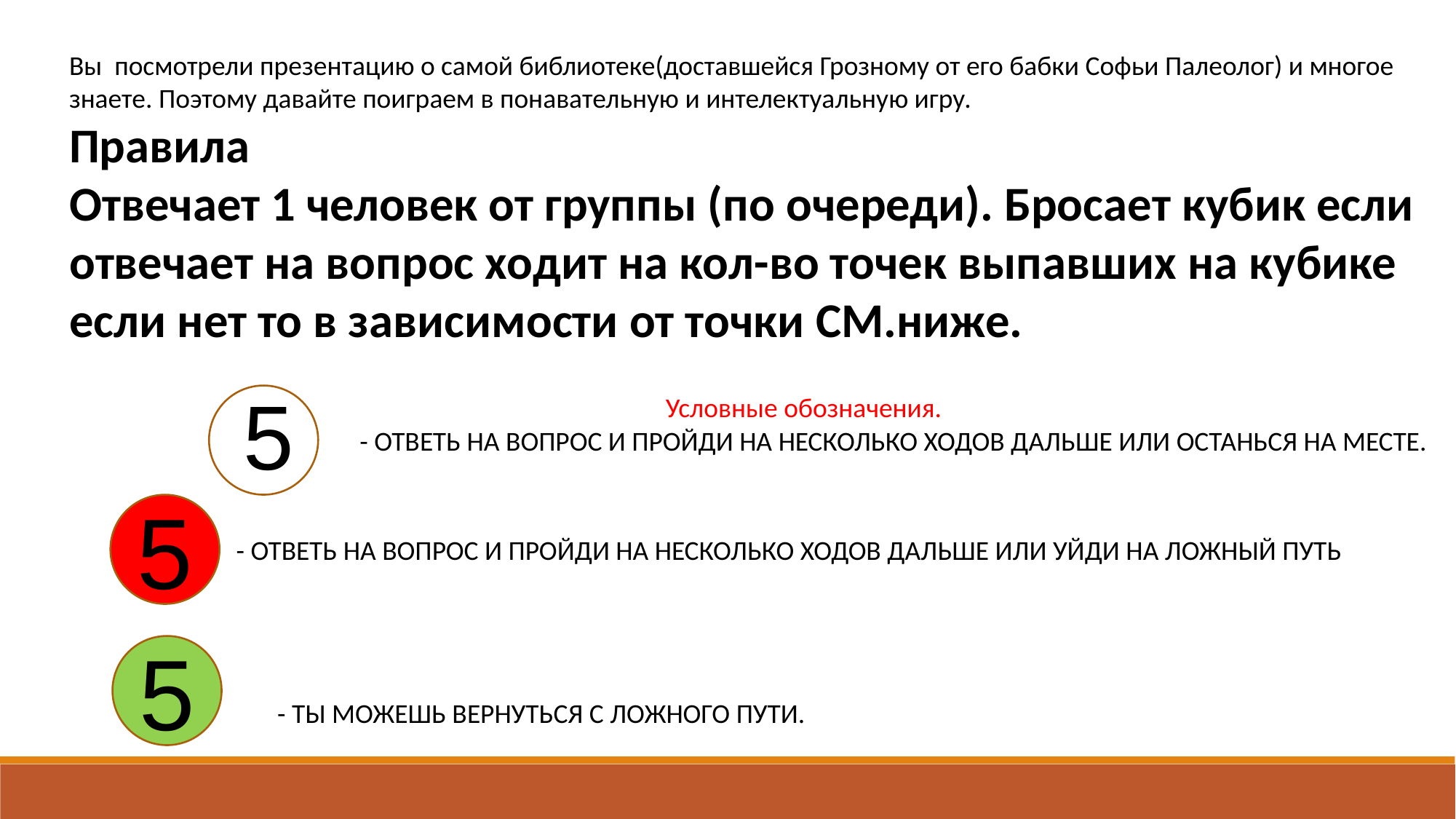

Вы  посмотрели презентацию о самой библиотеке(доставшейся Грозному от его бабки Софьи Палеолог) и многое знаете. Поэтому давайте поиграем в понавательную и интелектуальную игру.
Правила
Отвечает 1 человек от группы (по очереди). Бросает кубик если отвечает на вопрос ходит на кол-во точек выпавших на кубике если нет то в зависимости от точки СМ.ниже.
5
Условные обозначения.

- ОТВЕТЬ НА ВОПРОС И ПРОЙДИ НА НЕСКОЛЬКО ХОДОВ ДАЛЬШЕ ИЛИ ОСТАНЬСЯ НА МЕСТЕ.
5
- ОТВЕТЬ НА ВОПРОС И ПРОЙДИ НА НЕСКОЛЬКО ХОДОВ ДАЛЬШЕ ИЛИ УЙДИ НА ЛОЖНЫЙ ПУТЬ
5
- ТЫ МОЖЕШЬ ВЕРНУТЬСЯ С ЛОЖНОГО ПУТИ.